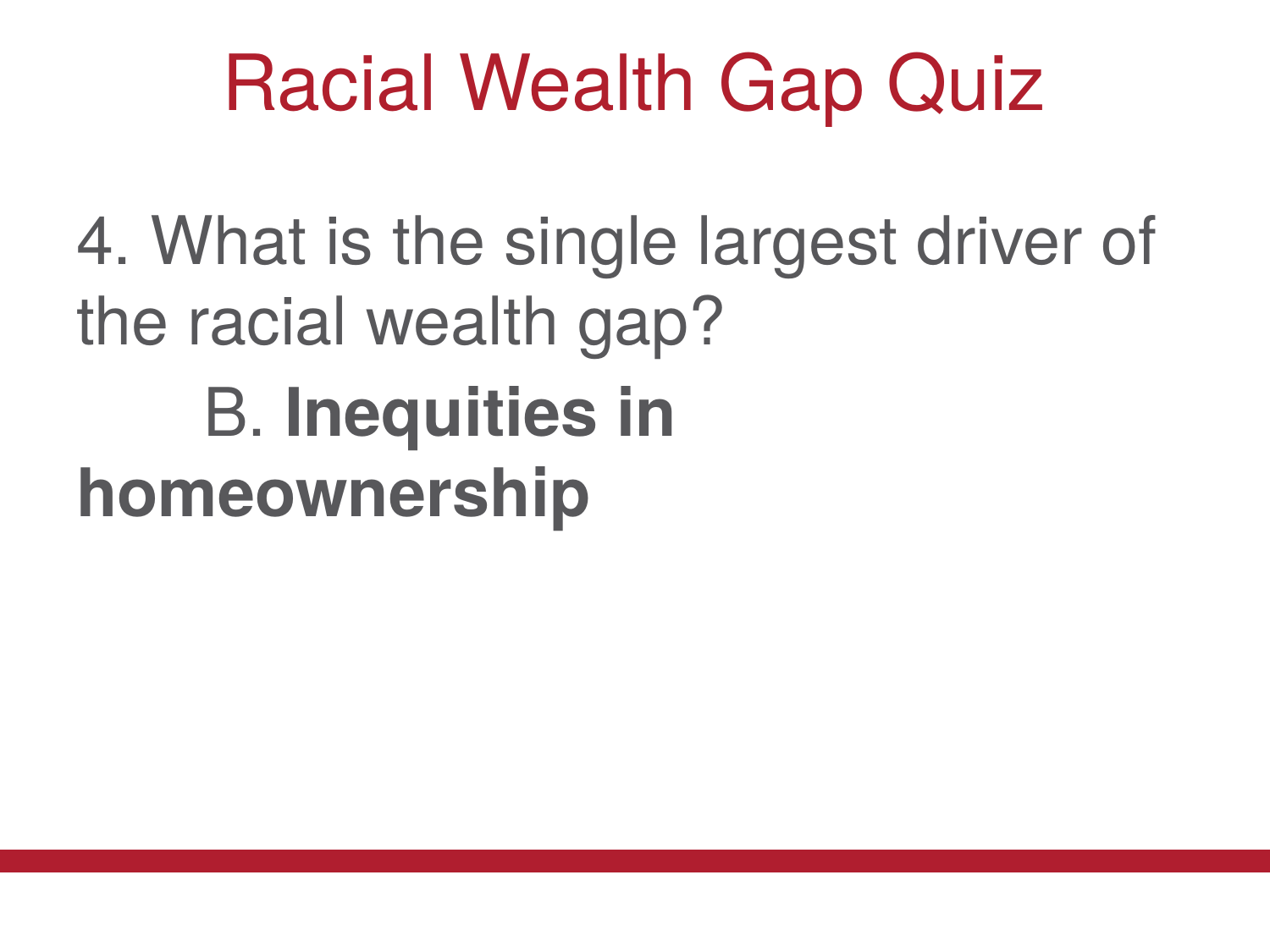

# Racial Wealth Gap Quiz
4. What is the single largest driver of the racial wealth gap?
	B. Inequities in homeownership